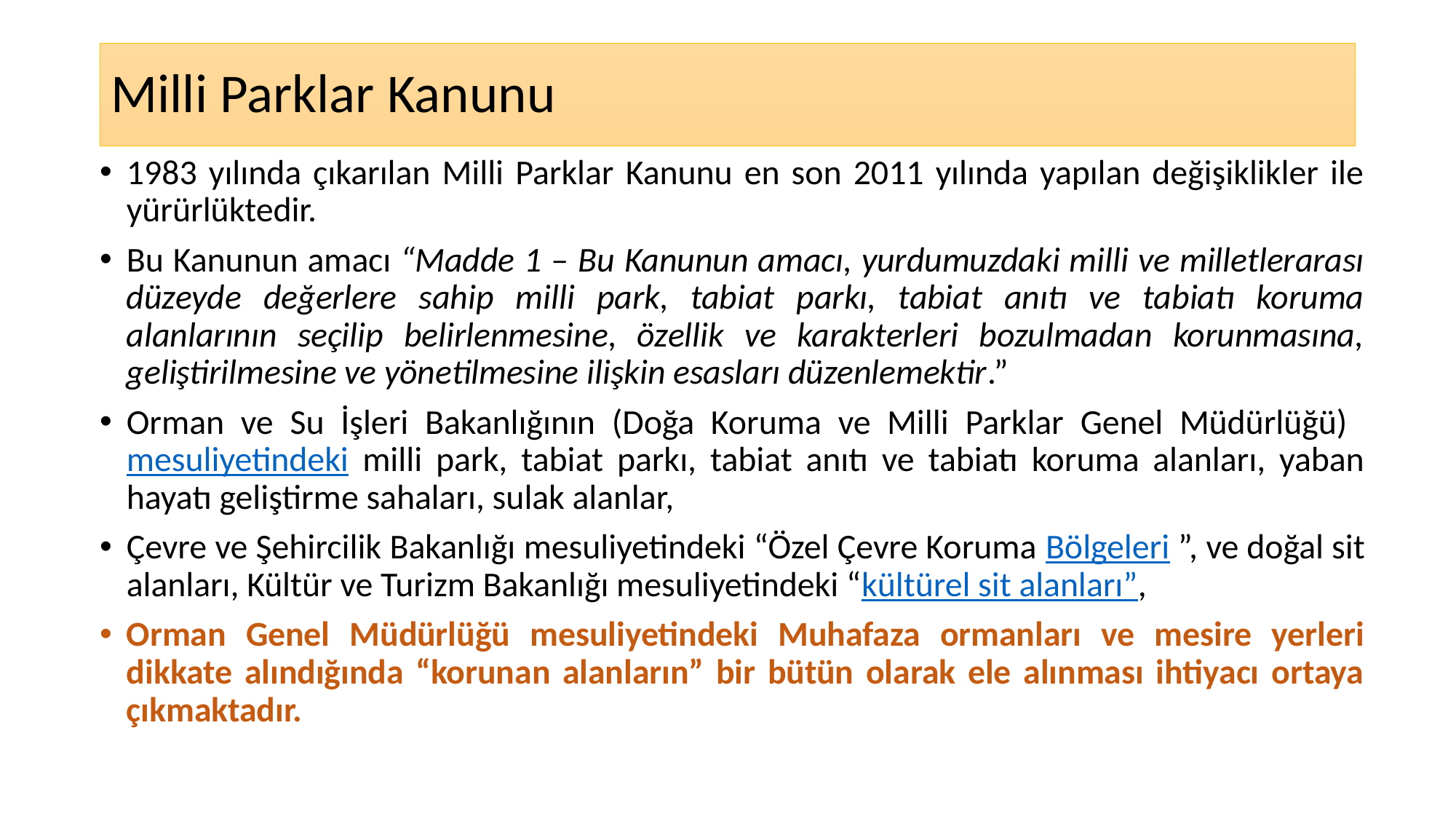

# Milli Parklar Kanunu
1983 yılında çıkarılan Milli Parklar Kanunu en son 2011 yılında yapılan değişiklikler ile yürürlüktedir.
Bu Kanunun amacı “Madde 1 – Bu Kanunun amacı, yurdumuzdaki milli ve milletlerarası düzeyde değerlere sahip milli park, tabiat parkı, tabiat anıtı ve tabiatı koruma alanlarının seçilip belirlenmesine, özellik ve karakterleri bozulmadan korunmasına, geliştirilmesine ve yönetilmesine ilişkin esasları düzenlemektir.”
Orman ve Su İşleri Bakanlığının (Doğa Koruma ve Milli Parklar Genel Müdürlüğü)  mesuliyetindeki milli park, tabiat parkı, tabiat anıtı ve tabiatı koruma alanları, yaban hayatı geliştirme sahaları, sulak alanlar,
Çevre ve Şehircilik Bakanlığı mesuliyetindeki “Özel Çevre Koruma Bölgeleri ”, ve doğal sit alanları, Kültür ve Turizm Bakanlığı mesuliyetindeki “kültürel sit alanları”,
Orman Genel Müdürlüğü mesuliyetindeki Muhafaza ormanları ve mesire yerleri dikkate alındığında “korunan alanların” bir bütün olarak ele alınması ihtiyacı ortaya çıkmaktadır.